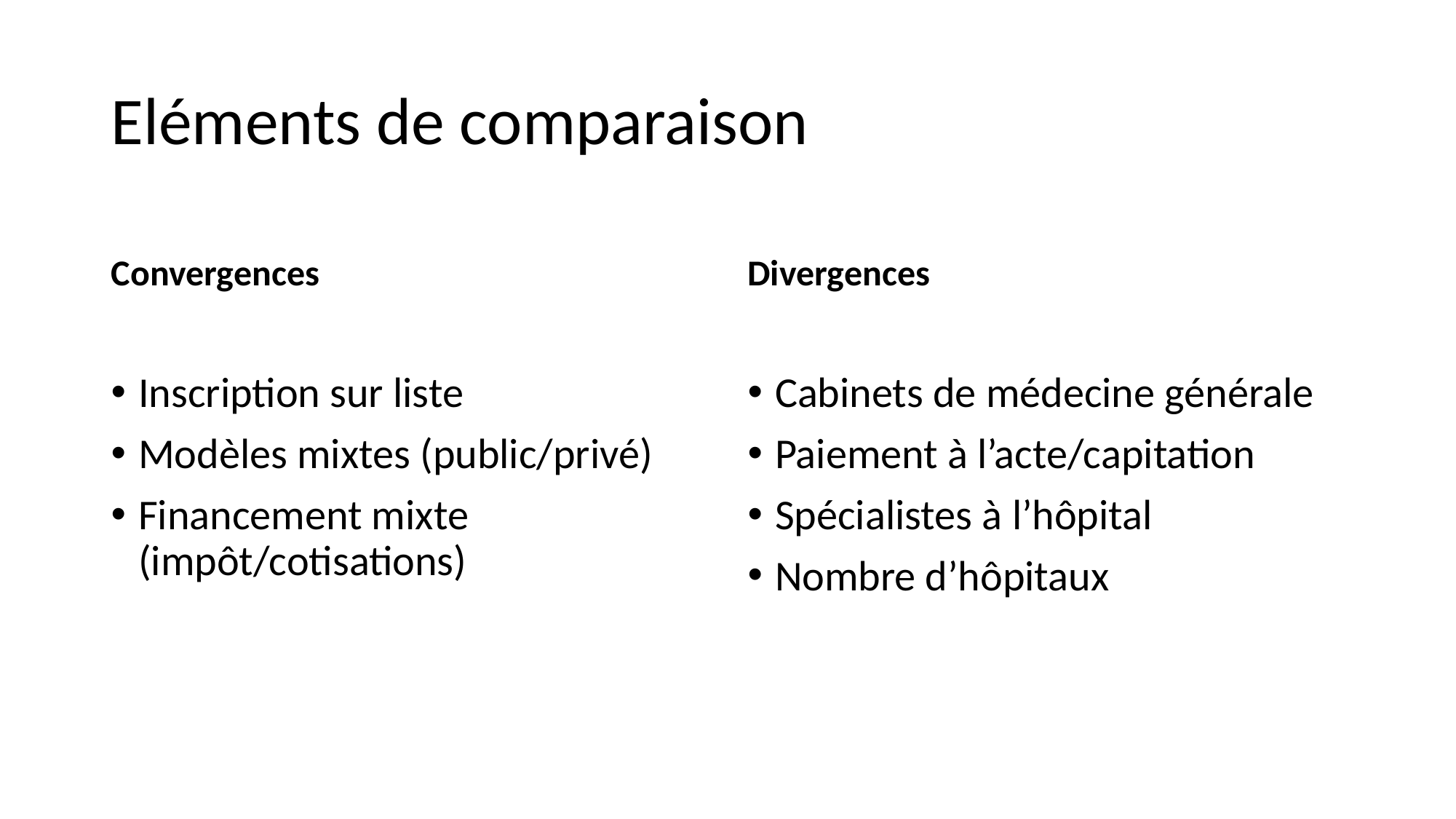

# Eléments de comparaison
Convergences
Divergences

Inscription sur liste
Modèles mixtes (public/privé)
Financement mixte (impôt/cotisations)

Cabinets de médecine générale
Paiement à l’acte/capitation
Spécialistes à l’hôpital
Nombre d’hôpitaux